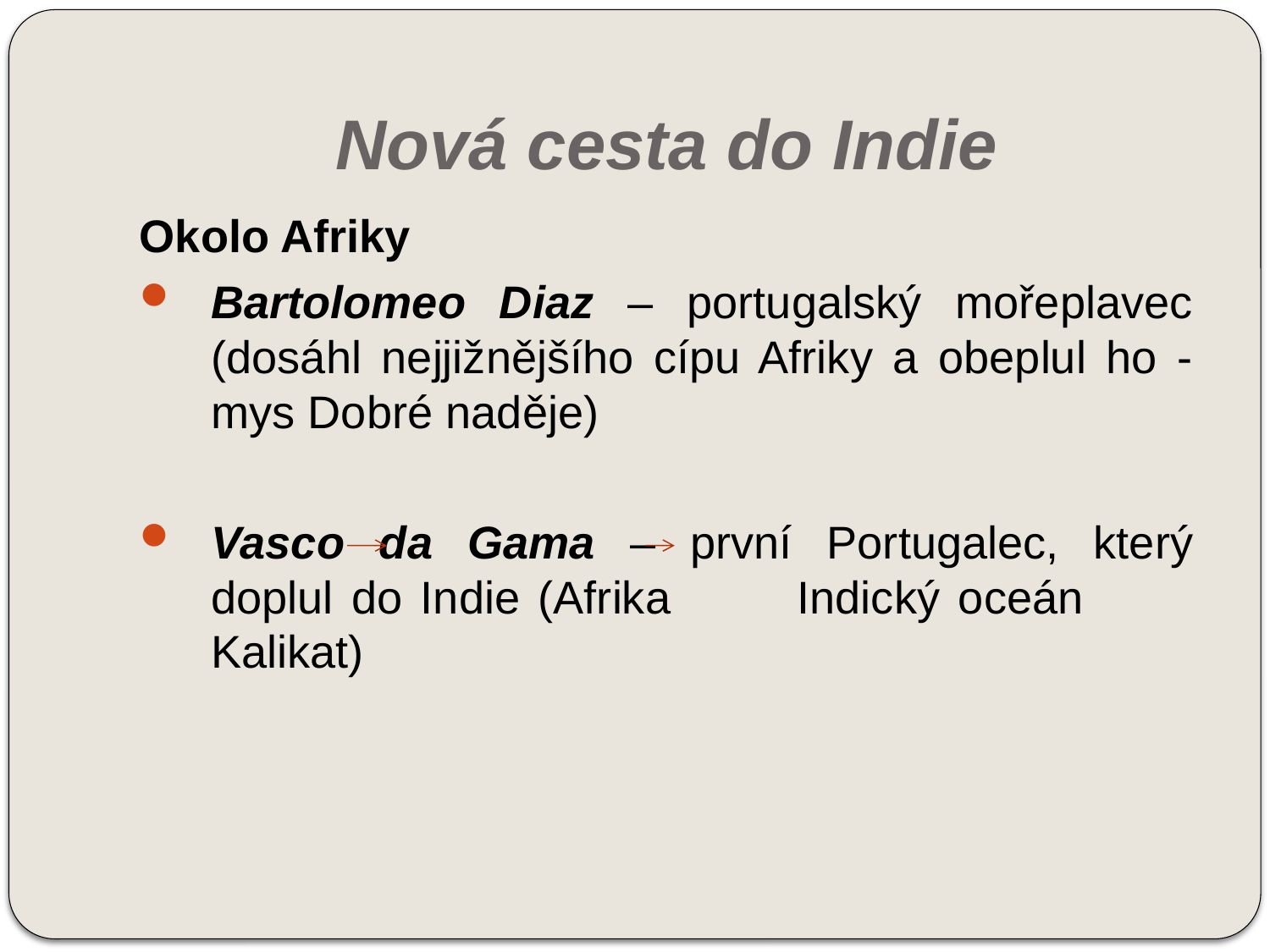

# Nová cesta do Indie
Okolo Afriky
Bartolomeo Diaz – portugalský mořeplavec (dosáhl nejjižnějšího cípu Afriky a obeplul ho - mys Dobré naděje)

Vasco da Gama – první Portugalec, který doplul do Indie (Afrika       Indický oceán       Kalikat)